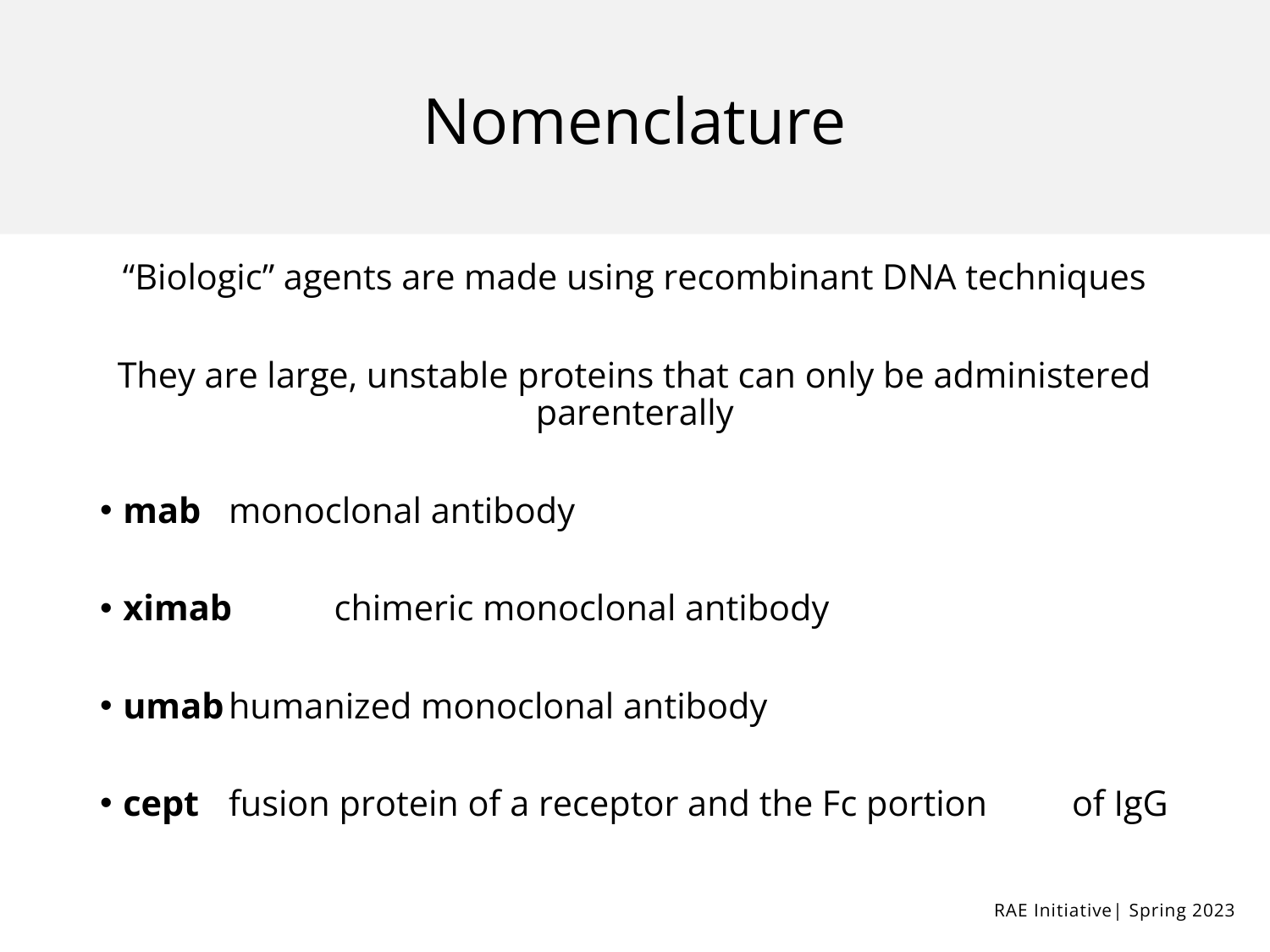

# Nomenclature
“Biologic” agents are made using recombinant DNA techniques

They are large, unstable proteins that can only be administered parenterally

mab 	monoclonal antibody

ximab	chimeric monoclonal antibody

umab	humanized monoclonal antibody

cept	fusion protein of a receptor and the Fc portion 			of IgG
RAE Initiative| Spring 2023